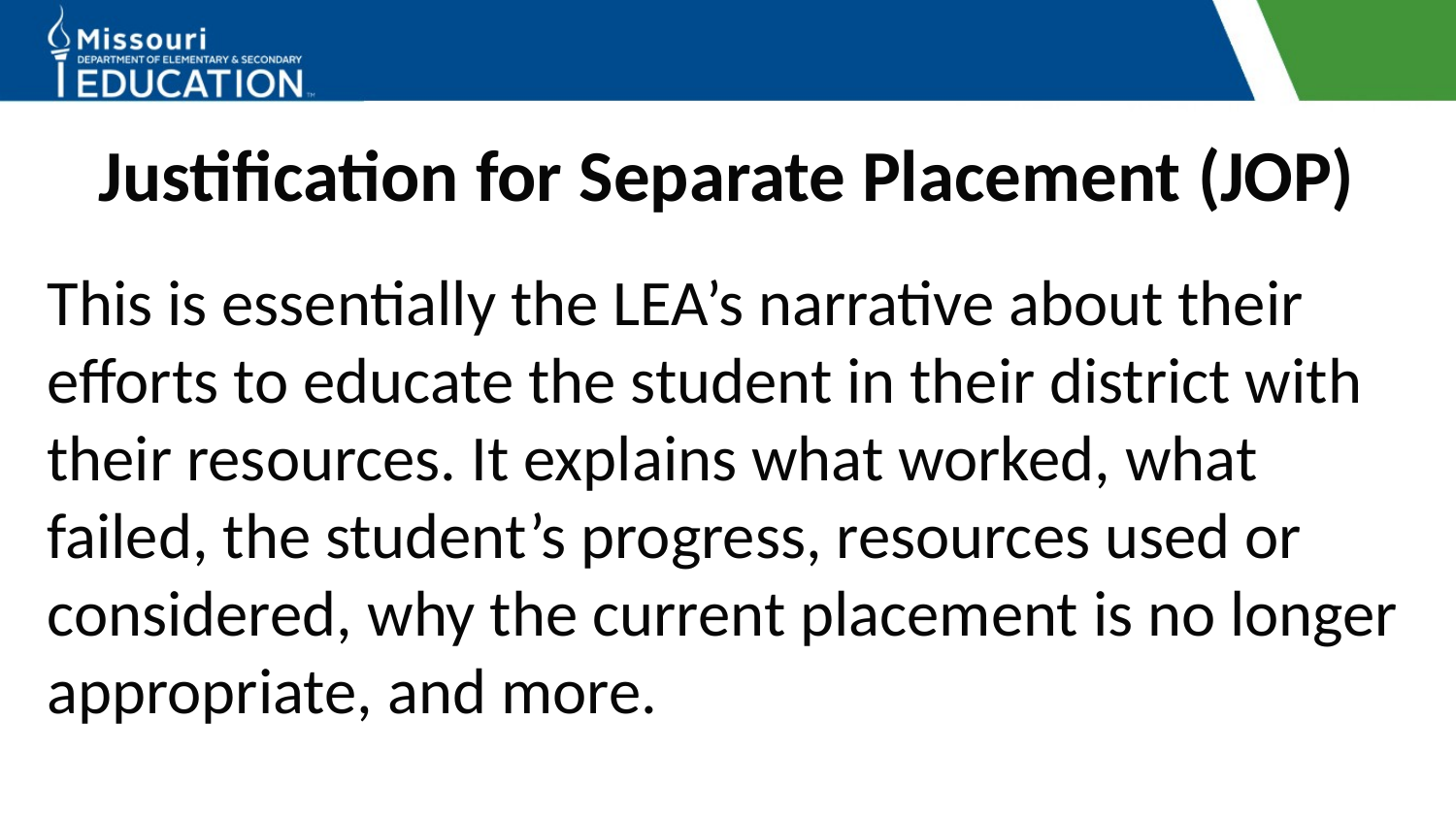

# Justification for Separate Placement (JOP)
This is essentially the LEA’s narrative about their efforts to educate the student in their district with their resources. It explains what worked, what failed, the student’s progress, resources used or considered, why the current placement is no longer appropriate, and more.